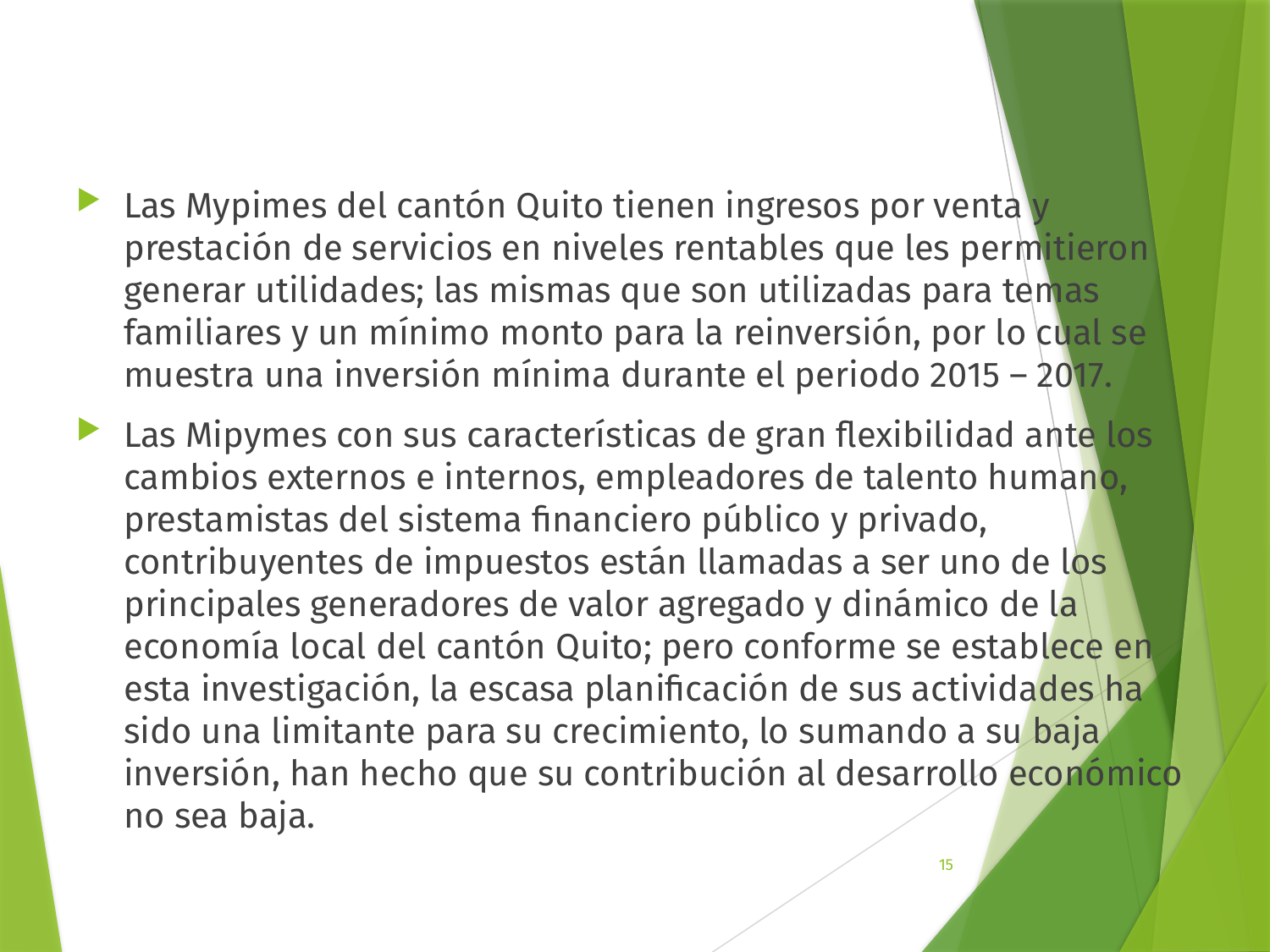

Las Mypimes del cantón Quito tienen ingresos por venta y prestación de servicios en niveles rentables que les permitieron generar utilidades; las mismas que son utilizadas para temas familiares y un mínimo monto para la reinversión, por lo cual se muestra una inversión mínima durante el periodo 2015 – 2017.
Las Mipymes con sus características de gran flexibilidad ante los cambios externos e internos, empleadores de talento humano, prestamistas del sistema financiero público y privado, contribuyentes de impuestos están llamadas a ser uno de los principales generadores de valor agregado y dinámico de la economía local del cantón Quito; pero conforme se establece en esta investigación, la escasa planificación de sus actividades ha sido una limitante para su crecimiento, lo sumando a su baja inversión, han hecho que su contribución al desarrollo económico no sea baja.

15